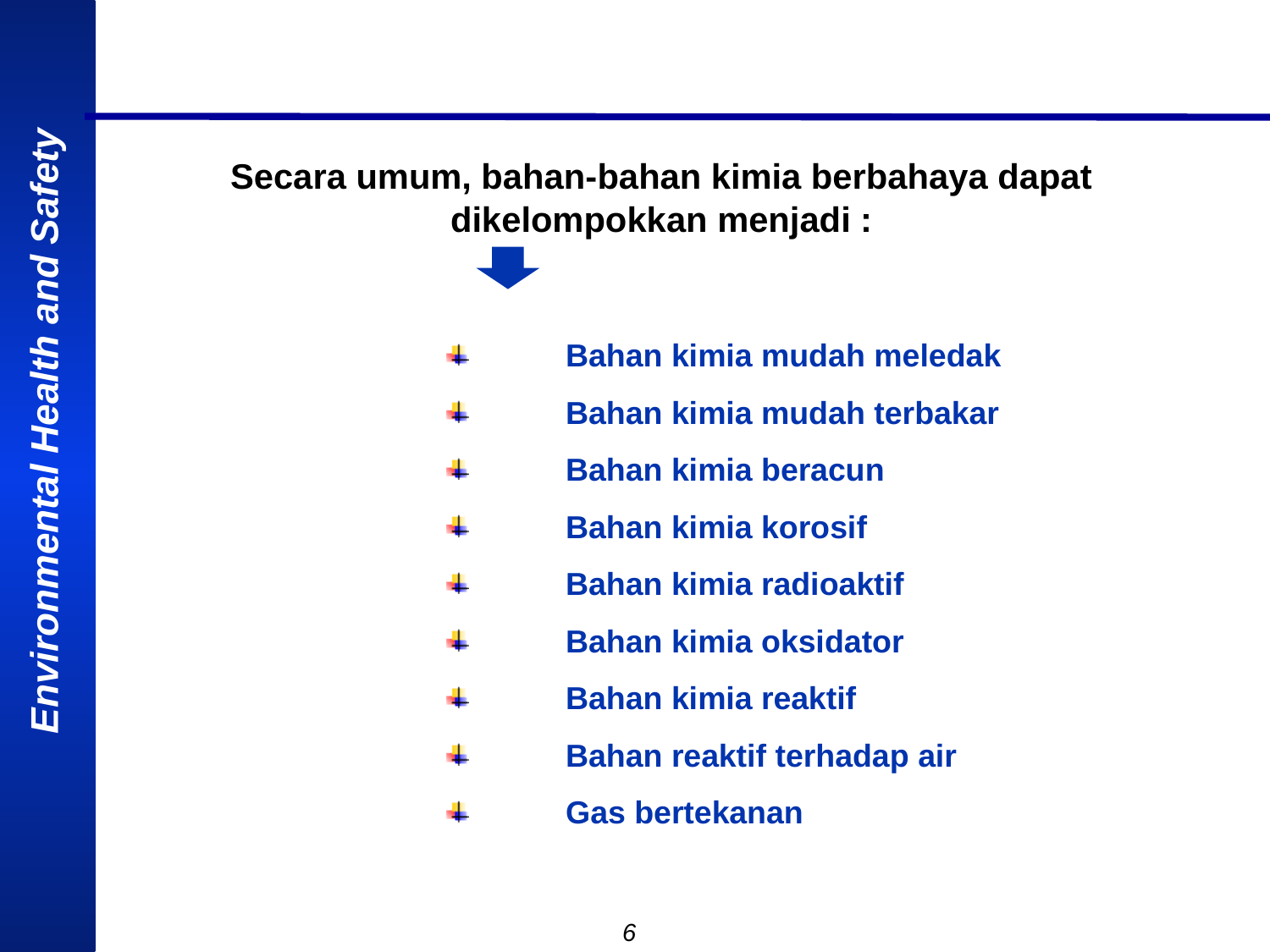

Secara umum, bahan-bahan kimia berbahaya dapat dikelompokkan menjadi :

Bahan kimia mudah meledak
Bahan kimia mudah terbakar
Bahan kimia beracun
Bahan kimia korosif
Bahan kimia radioaktif
Bahan kimia oksidator
Bahan kimia reaktif
Bahan reaktif terhadap air
Gas bertekanan